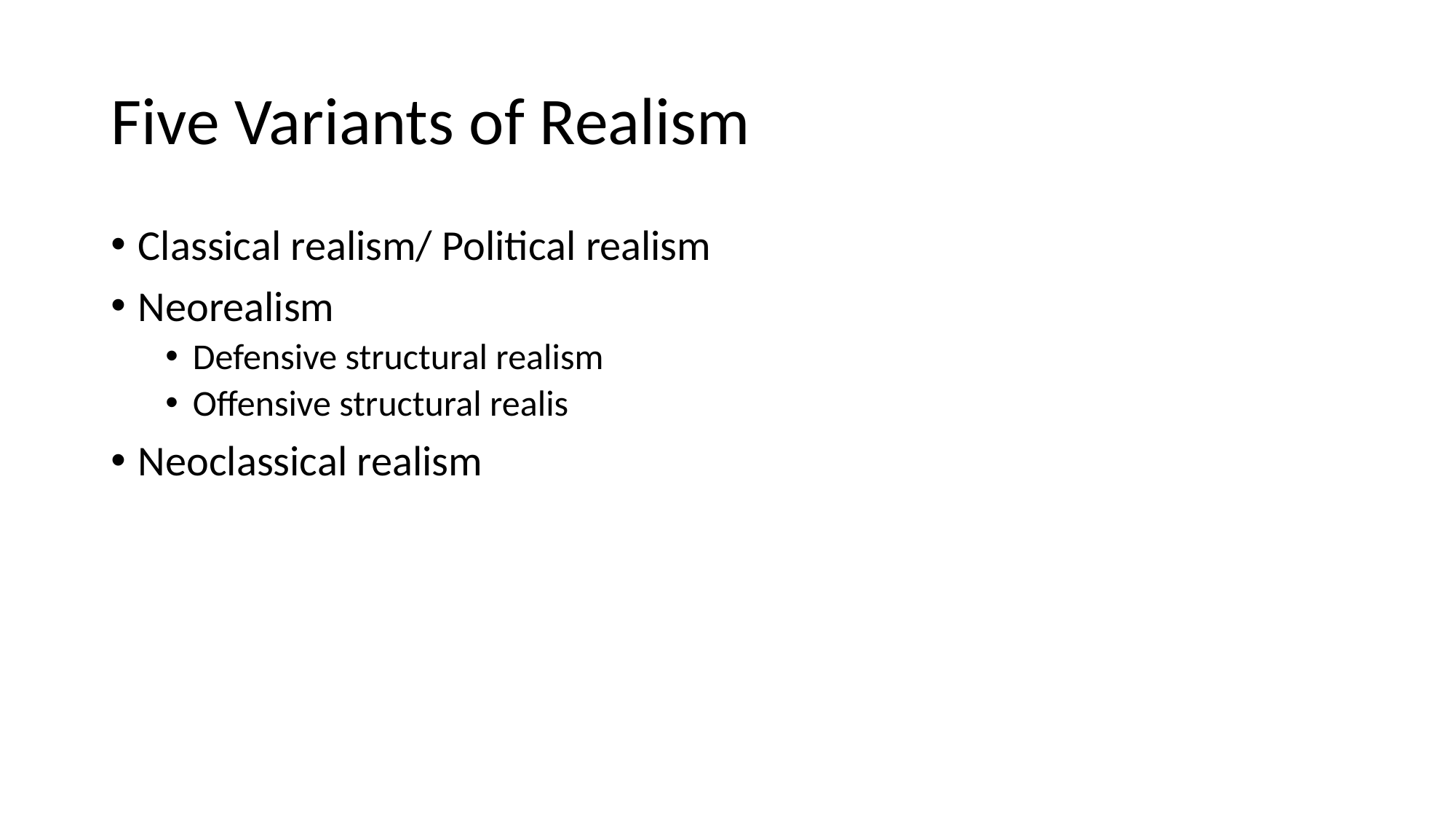

# Five Variants of Realism
Classical realism/ Political realism
Neorealism
Defensive structural realism
Offensive structural realis
Neoclassical realism